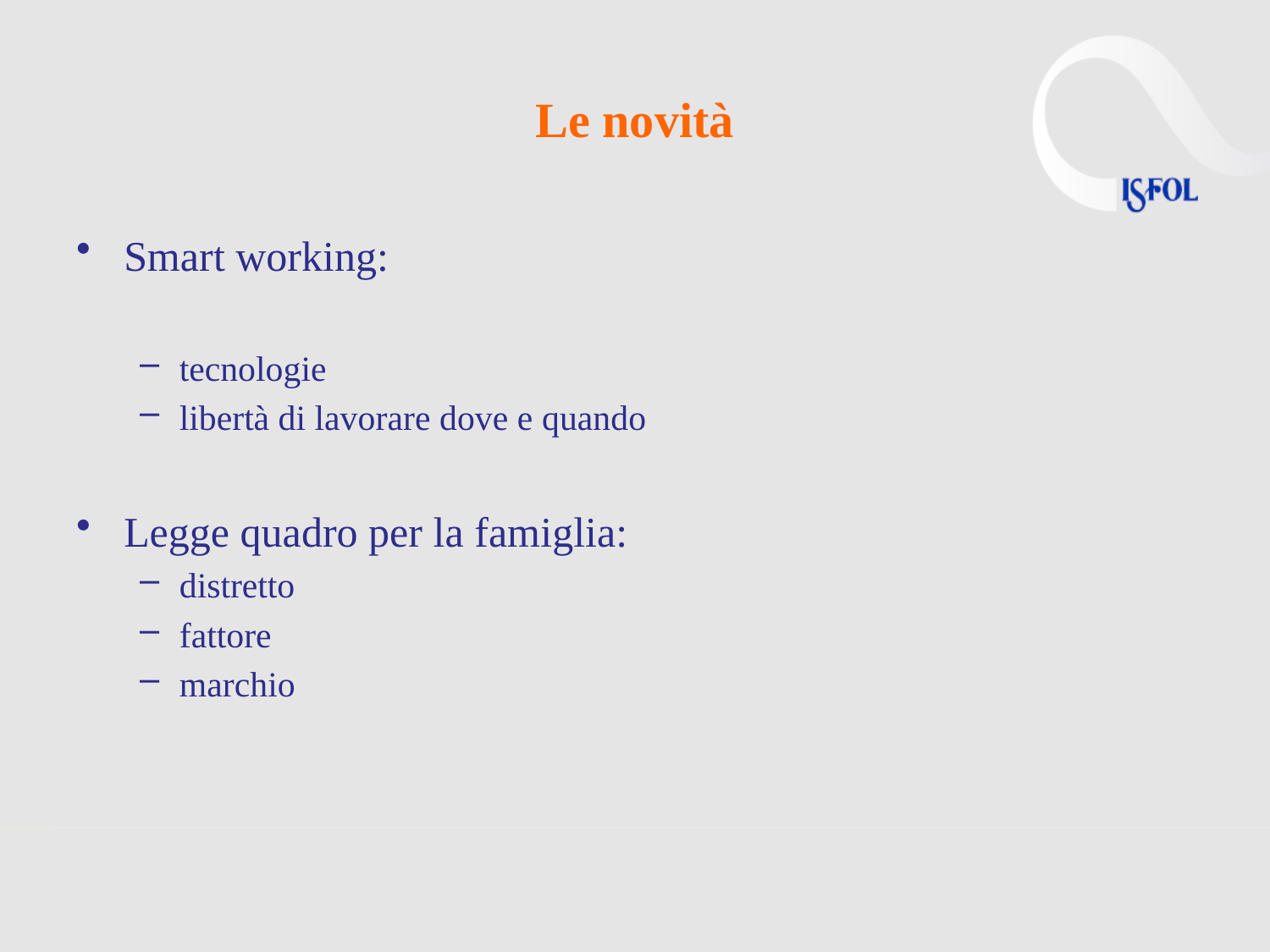

# Le novità
Smart working:

tecnologie
libertà di lavorare dove e quando

Legge quadro per la famiglia:
distretto
fattore
marchio